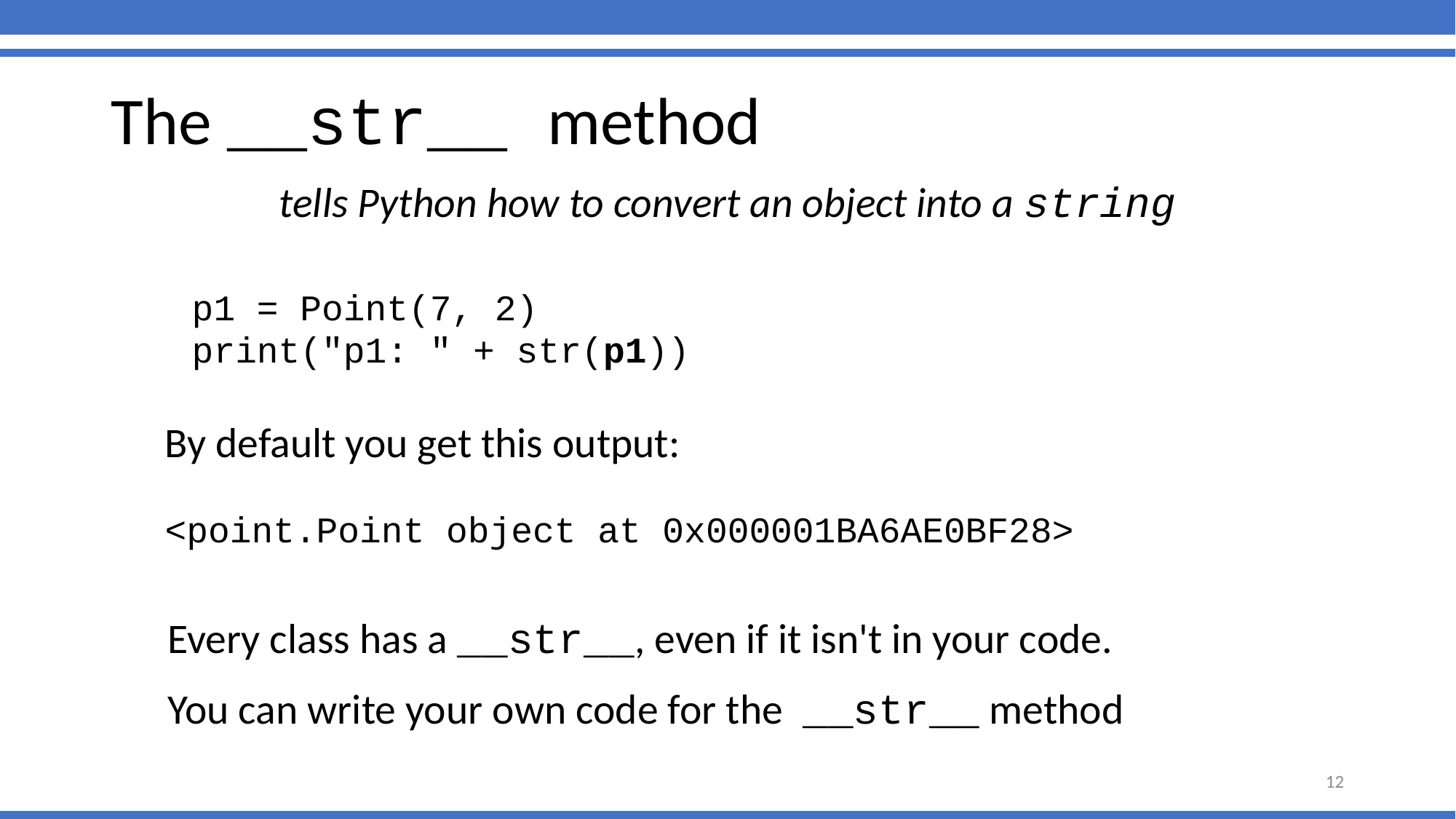

# The __str__ method
tells Python how to convert an object into a string

	p1 = Point(7, 2)
	print("p1: " + str(p1))

By default you get this output:

<point.Point object at 0x000001BA6AE0BF28>

      Every class has a __str__, even if it isn't in your code.
      You can write your own code for the  __str__ method

12